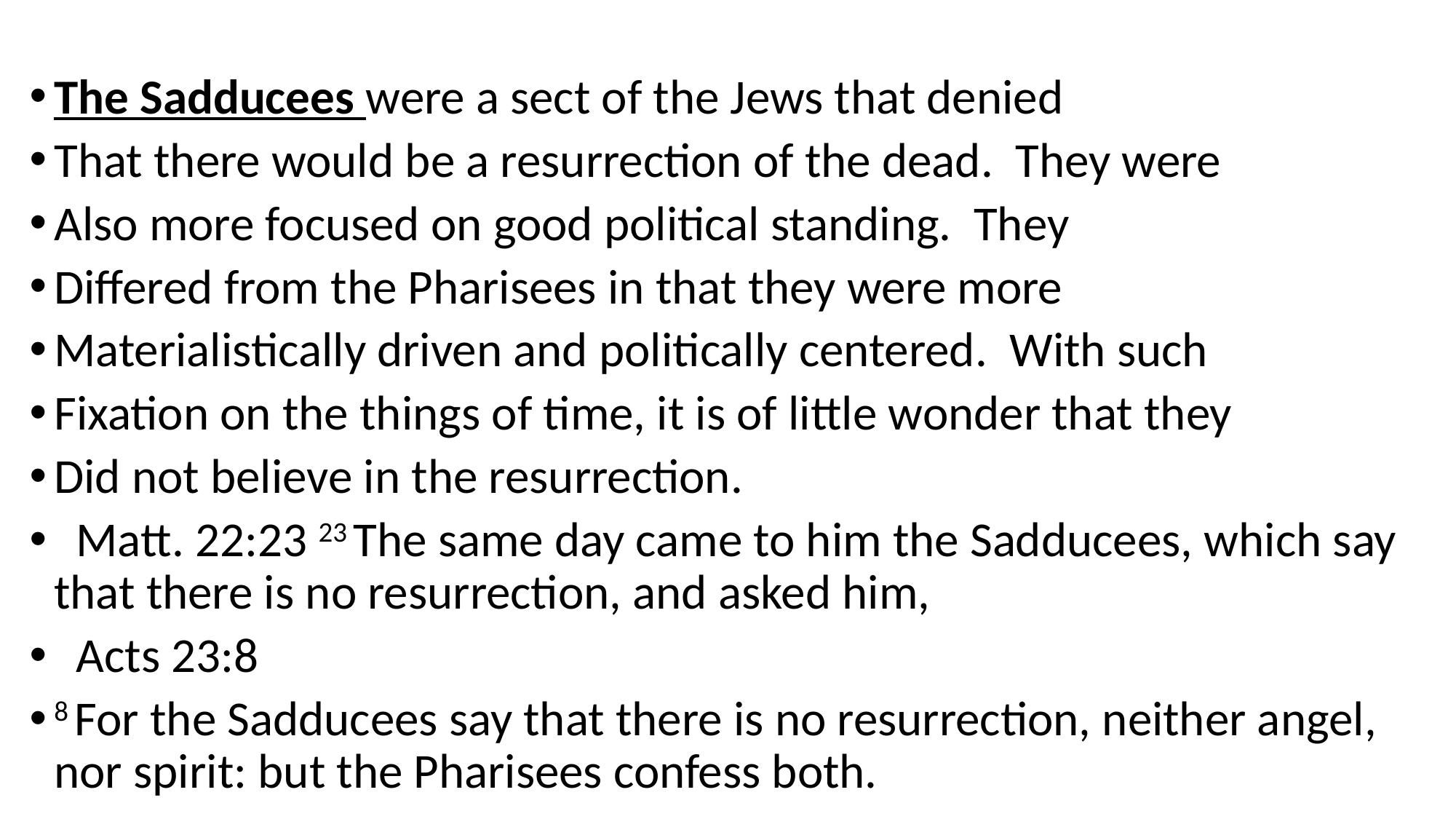

The Sadducees were a sect of the Jews that denied
That there would be a resurrection of the dead.  They were
Also more focused on good political standing.  They
Differed from the Pharisees in that they were more
Materialistically driven and politically centered.  With such
Fixation on the things of time, it is of little wonder that they
Did not believe in the resurrection.
  Matt. 22:23 23 The same day came to him the Sadducees, which say that there is no resurrection, and asked him,
  Acts 23:8
8 For the Sadducees say that there is no resurrection, neither angel, nor spirit: but the Pharisees confess both.